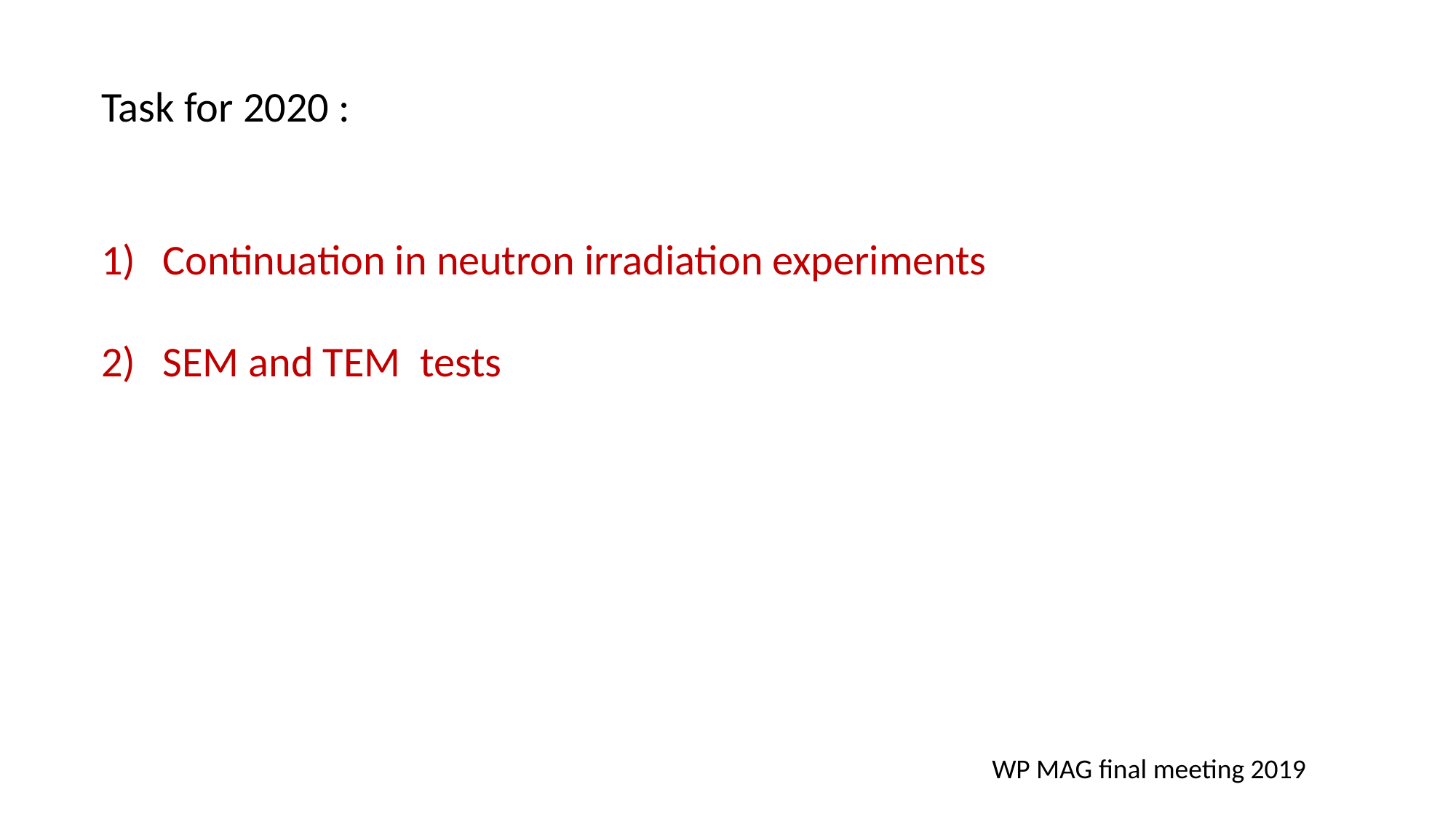

Task for 2020 :

Continuation in neutron irradiation experiments

SEM and TEM  tests

WP MAG final meeting 2019